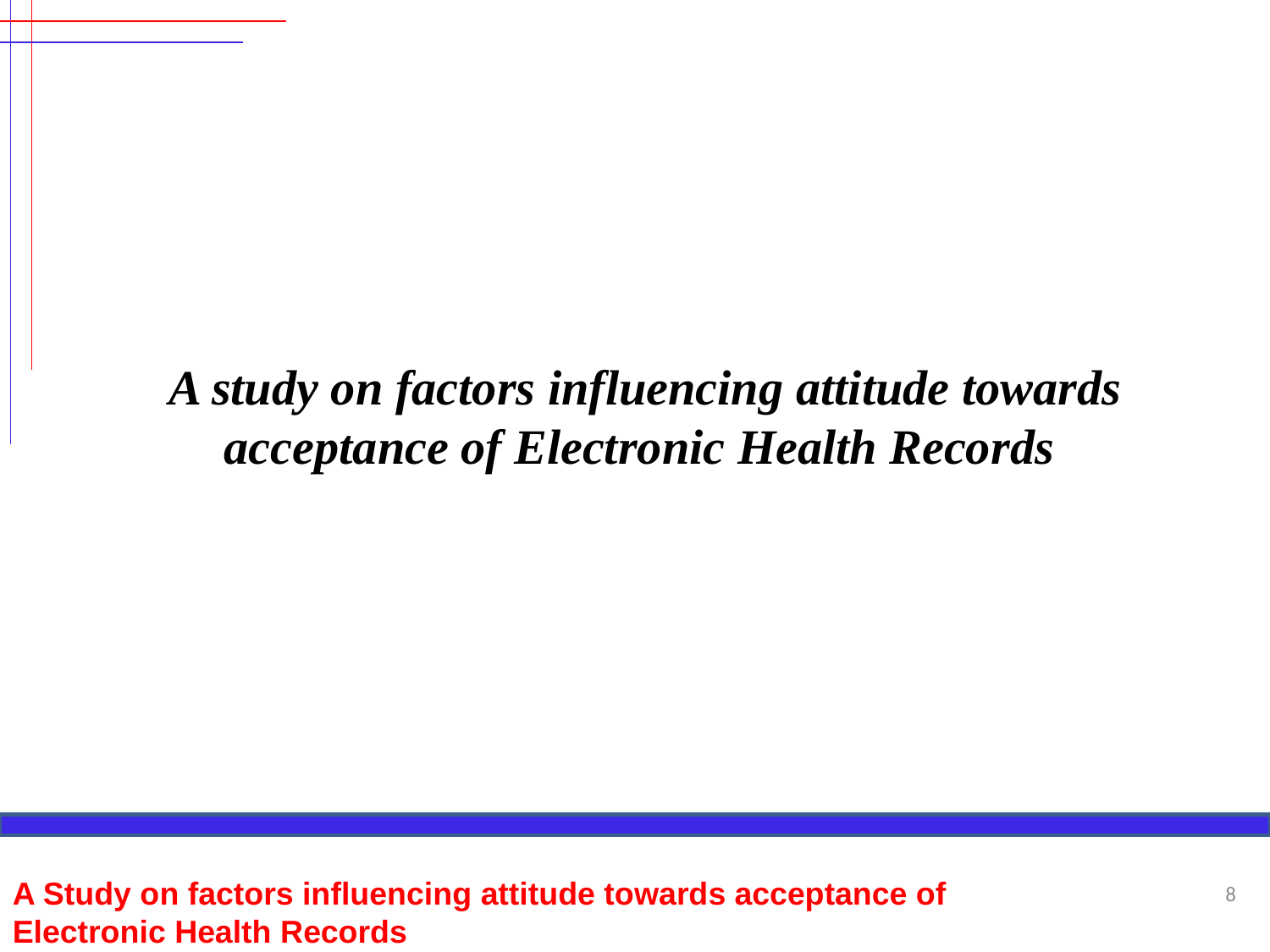

A study on factors influencing attitude towards acceptance of Electronic Health Records

A Study on factors influencing attitude towards acceptance of Electronic Health Records
8